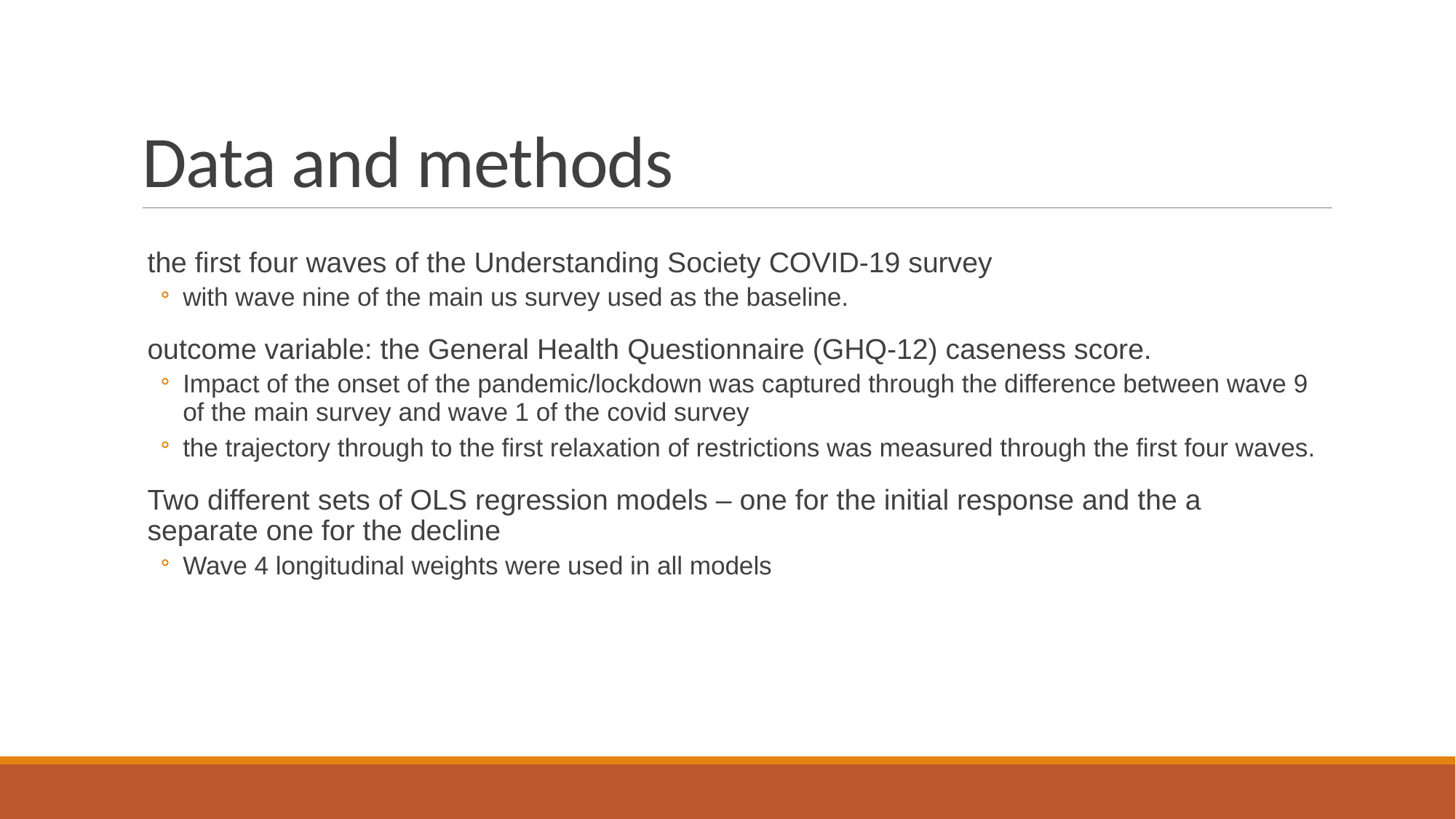

# Data and methods
the first four waves of the Understanding Society COVID-19 survey
with wave nine of the main us survey used as the baseline.
outcome variable: the General Health Questionnaire (GHQ-12) caseness score.
Impact of the onset of the pandemic/lockdown was captured through the difference between wave 9 of the main survey and wave 1 of the covid survey
the trajectory through to the first relaxation of restrictions was measured through the first four waves.
Two different sets of OLS regression models – one for the initial response and the a separate one for the decline
Wave 4 longitudinal weights were used in all models